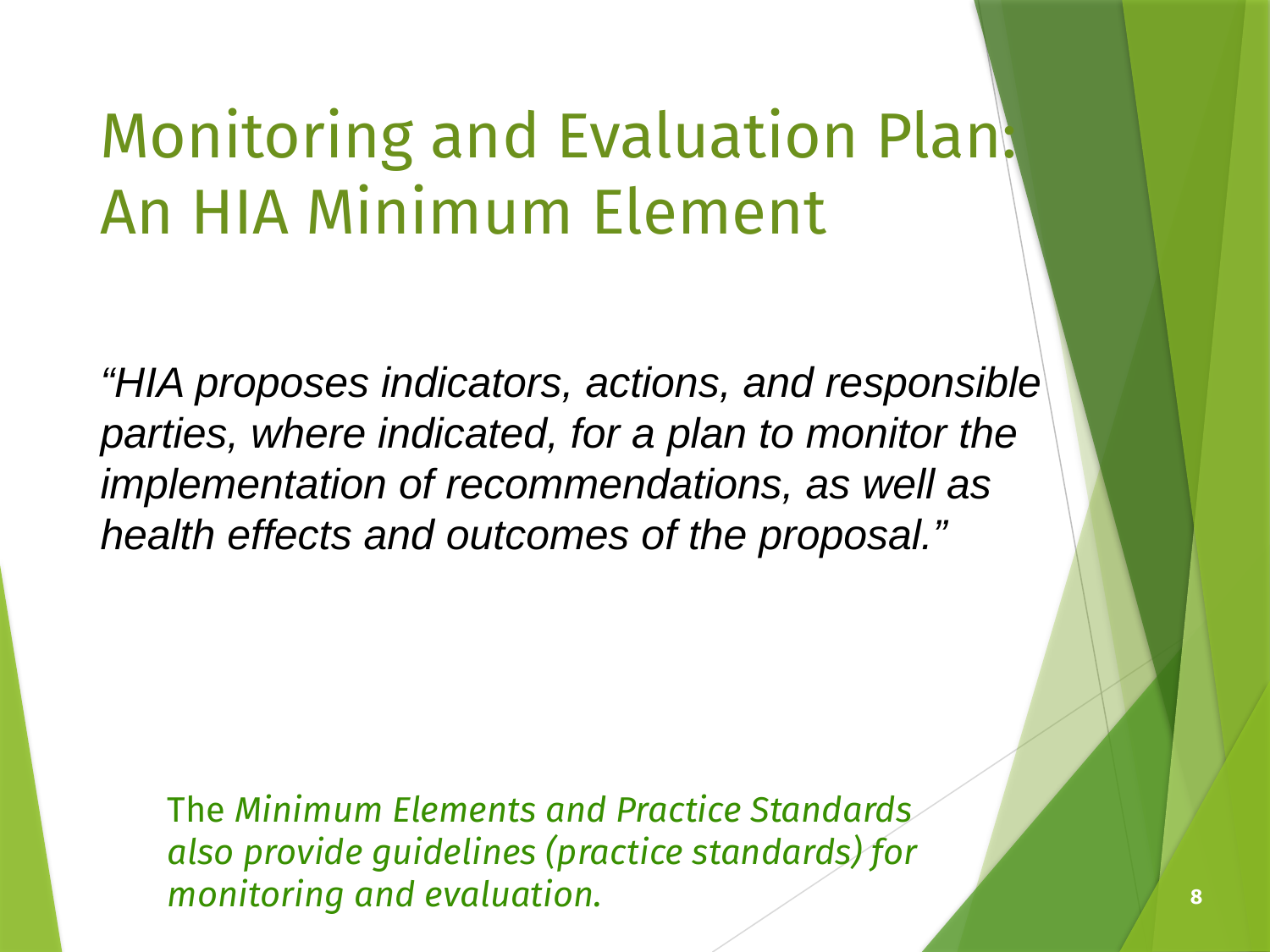

# Monitoring and Evaluation Plan: An HIA Minimum Element
“HIA proposes indicators, actions, and responsible parties, where indicated, for a plan to monitor the implementation of recommendations, as well as health effects and outcomes of the proposal.”
The Minimum Elements and Practice Standards also provide guidelines (practice standards) for monitoring and evaluation.
8